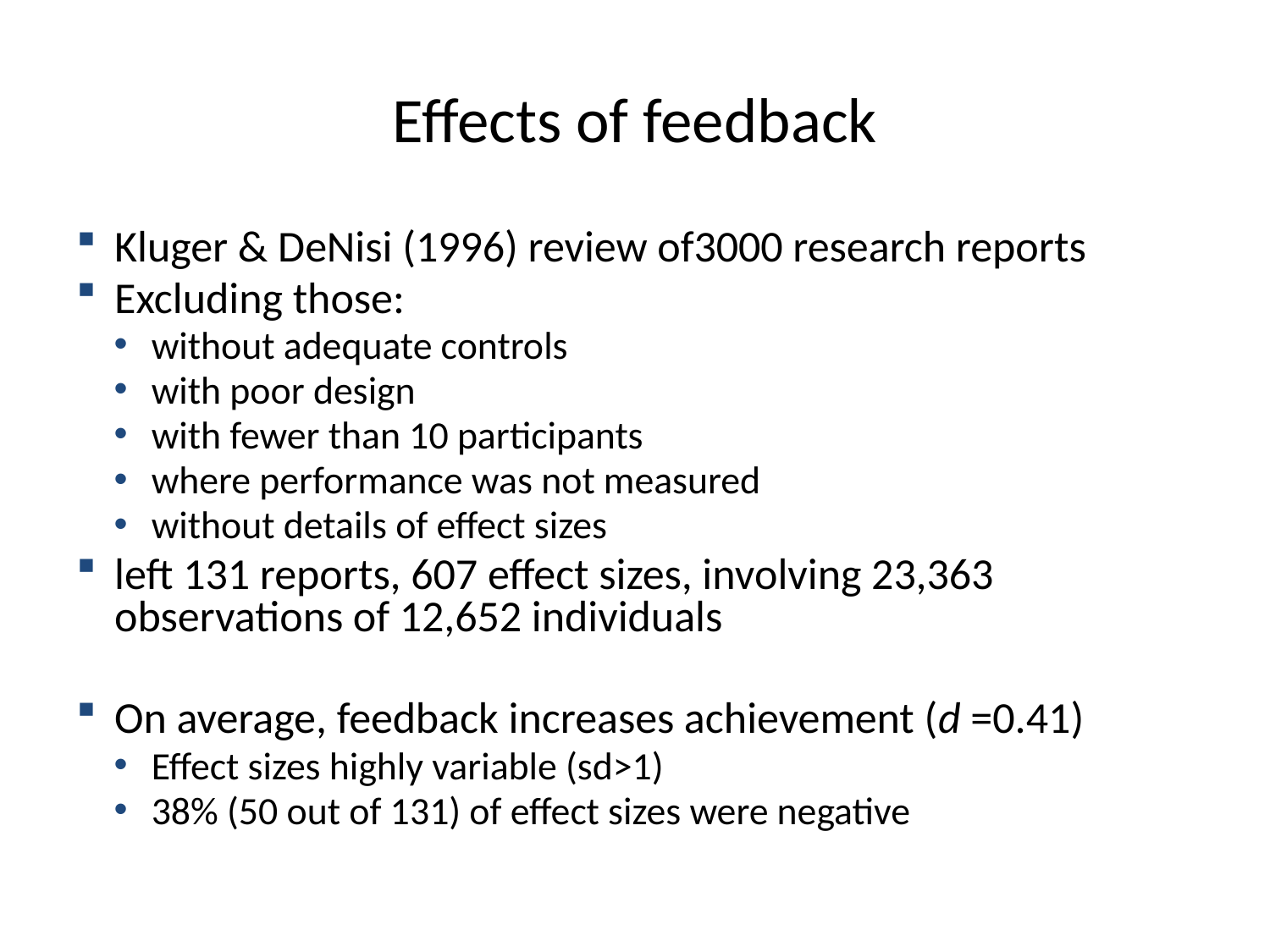

# Effects of feedback
Kluger & DeNisi (1996) review of3000 research reports
Excluding those:
without adequate controls
with poor design
with fewer than 10 participants
where performance was not measured
without details of effect sizes
left 131 reports, 607 effect sizes, involving 23,363 observations of 12,652 individuals

On average, feedback increases achievement (d =0.41)
Effect sizes highly variable (sd>1)
38% (50 out of 131) of effect sizes were negative